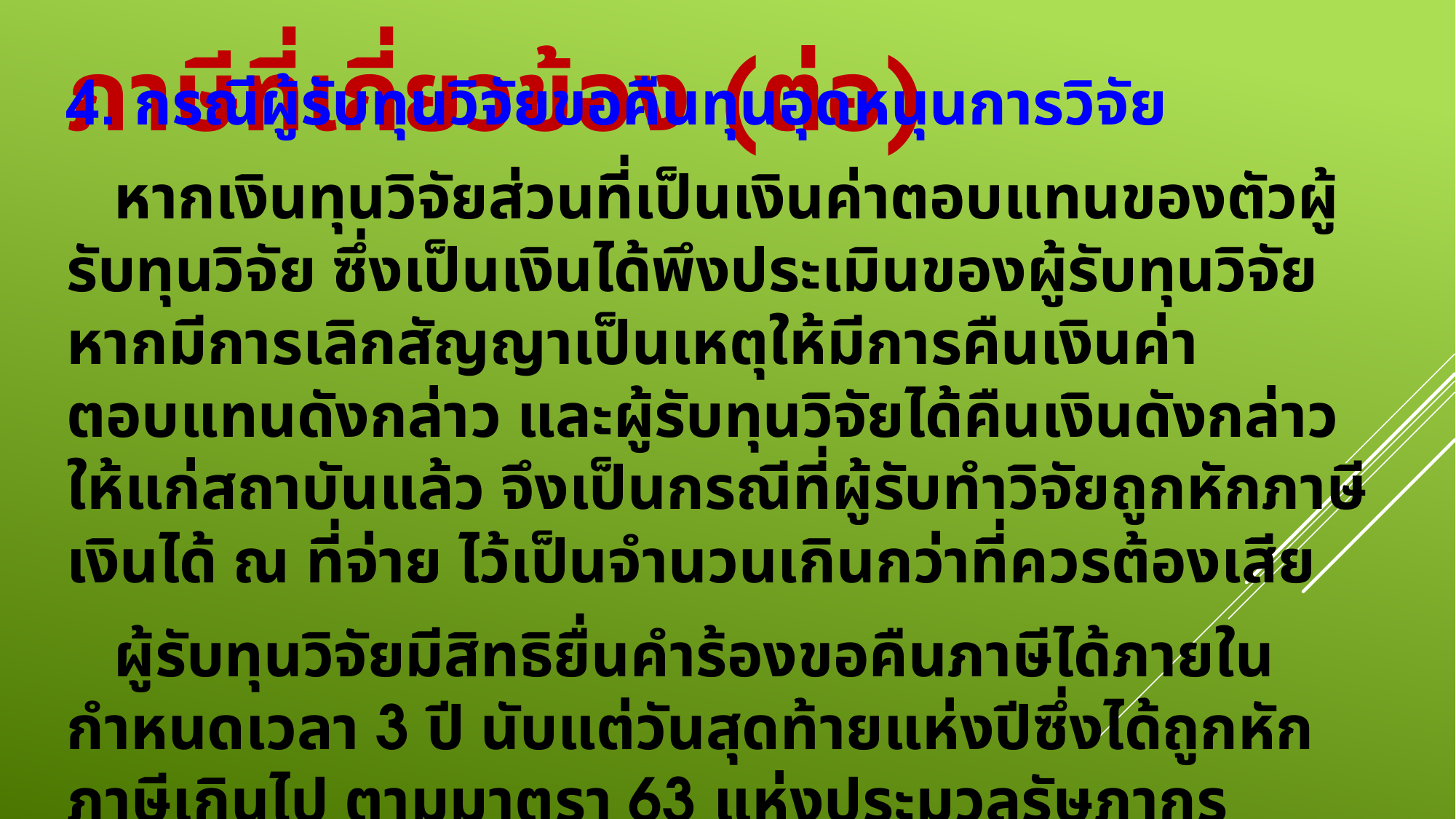

# ภาษีที่เกี่ยวข้อง (ต่อ)
4. กรณีผู้รับทุนวิจัยขอคืนทุนอุดหนุนการวิจัย
   หากเงินทุนวิจัยส่วนที่เป็นเงินค่าตอบแทนของตัวผู้รับทุนวิจัย ซึ่งเป็นเงินได้พึงประเมินของผู้รับทุนวิจัย หากมีการเลิกสัญญาเป็นเหตุให้มีการคืนเงินค่าตอบแทนดังกล่าว และผู้รับทุนวิจัยได้คืนเงินดังกล่าวให้แก่สถาบันแล้ว จึงเป็นกรณีที่ผู้รับทำวิจัยถูกหักภาษีเงินได้ ณ ที่จ่าย ไว้เป็นจำนวนเกินกว่าที่ควรต้องเสีย
   ผู้รับทุนวิจัยมีสิทธิยื่นคำร้องขอคืนภาษีได้ภายในกำหนดเวลา 3 ปี นับแต่วันสุดท้ายแห่งปีซึ่งได้ถูกหักภาษีเกินไป ตามมาตรา 63 แห่งประมวลรัษฎากร